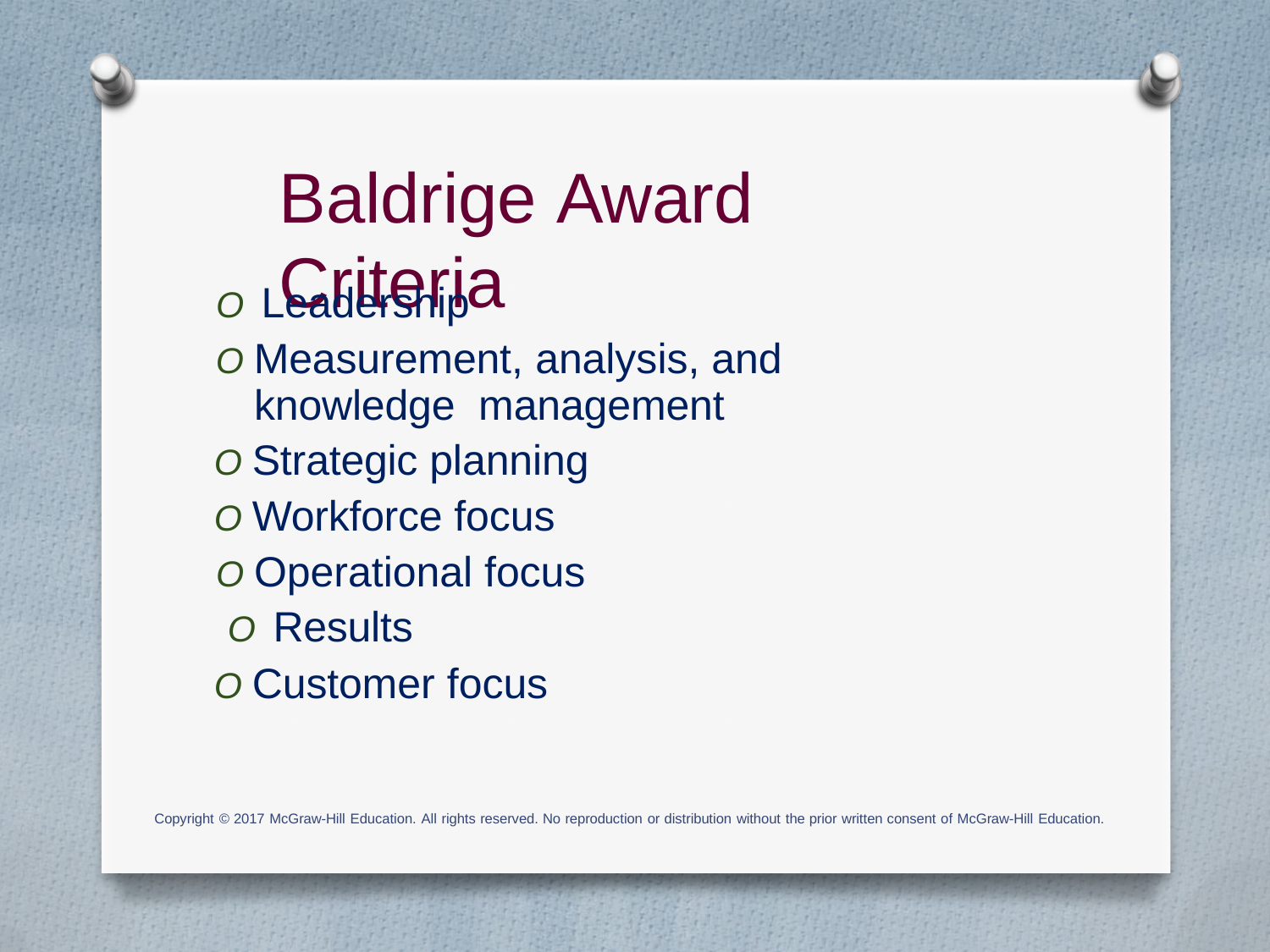

# Baldrige Award Criteria
O Leadership
O Measurement, analysis, and knowledge  management
O Strategic planning
O Workforce focus  O Operational focus  O Results
O Customer focus
Copyright © 2017 McGraw-Hill Education. All rights reserved. No reproduction or distribution without the prior written consent of McGraw-Hill Education.